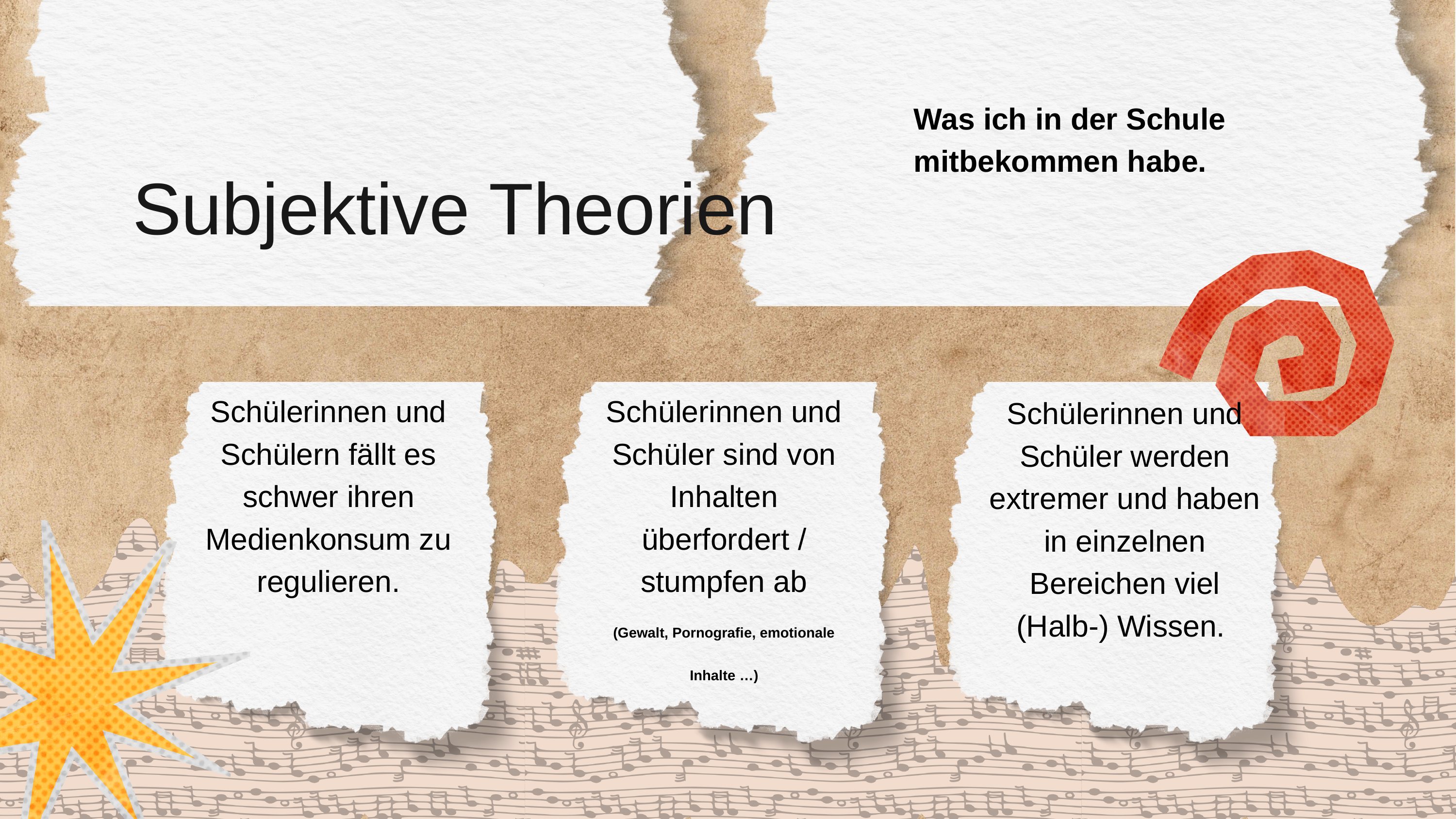

Was ich in der Schule mitbekommen habe.
Subjektive Theorien

Schülerinnen und Schülern fällt es schwer ihren Medienkonsum zu regulieren.
Schülerinnen und Schüler sind von Inhalten überfordert / stumpfen ab
(Gewalt, Pornografie, emotionale Inhalte …)
Schülerinnen und Schüler werden extremer und haben in einzelnen Bereichen viel (Halb-) Wissen.